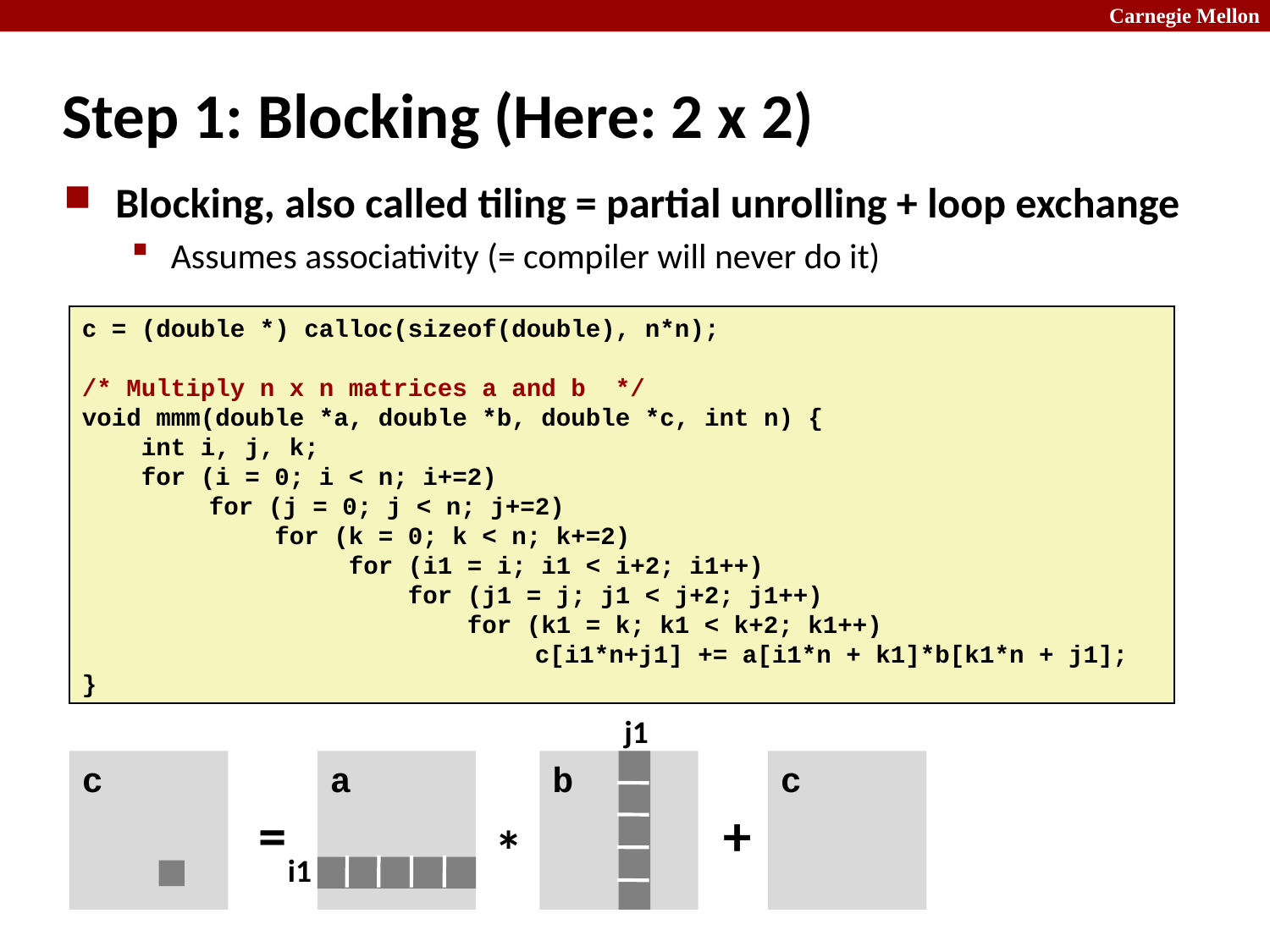

# Step 1: Blocking (Here: 2 x 2)
Blocking, also called tiling = partial unrolling + loop exchange
Assumes associativity (= compiler will never do it)
c = (double *) calloc(sizeof(double), n*n);

/* Multiply n x n matrices a and b  */
void mmm(double *a, double *b, double *c, int n) {
    int i, j, k;
    for (i = 0; i < n; i+=2)
	for (j = 0; j < n; j+=2)
             for (k = 0; k < n; k+=2)
                  for (i1 = i; i1 < i+2; i1++)
                      for (j1 = j; j1 < j+2; j1++)
                          for (k1 = k; k1 < k+2; k1++)
	                      c[i1*n+j1] += a[i1*n + k1]*b[k1*n + j1];
}
j1
c
a
b
c
=
+
*

i1